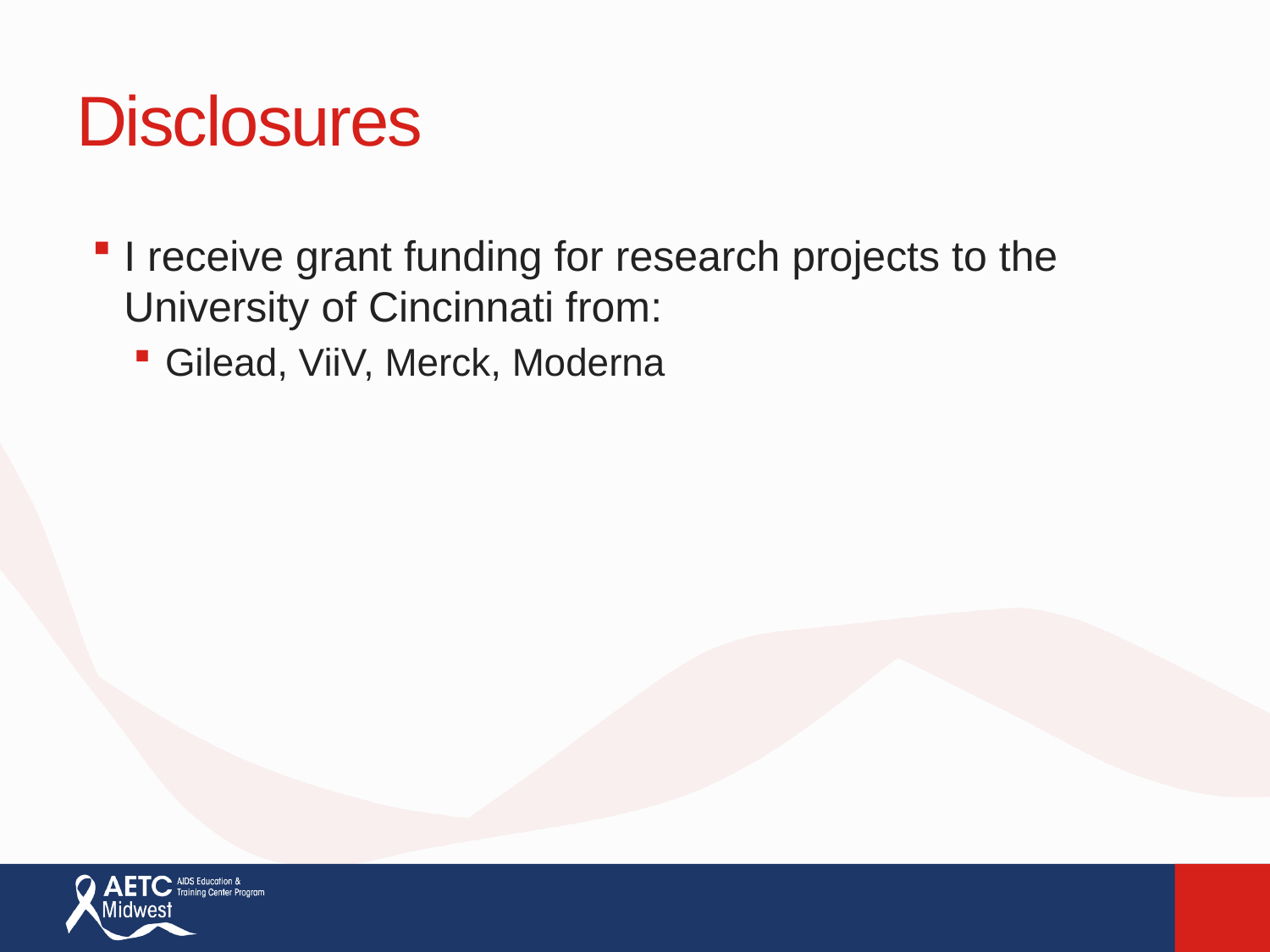

# Disclosures
I receive grant funding for research projects to the University of Cincinnati from:
Gilead, ViiV, Merck, Moderna